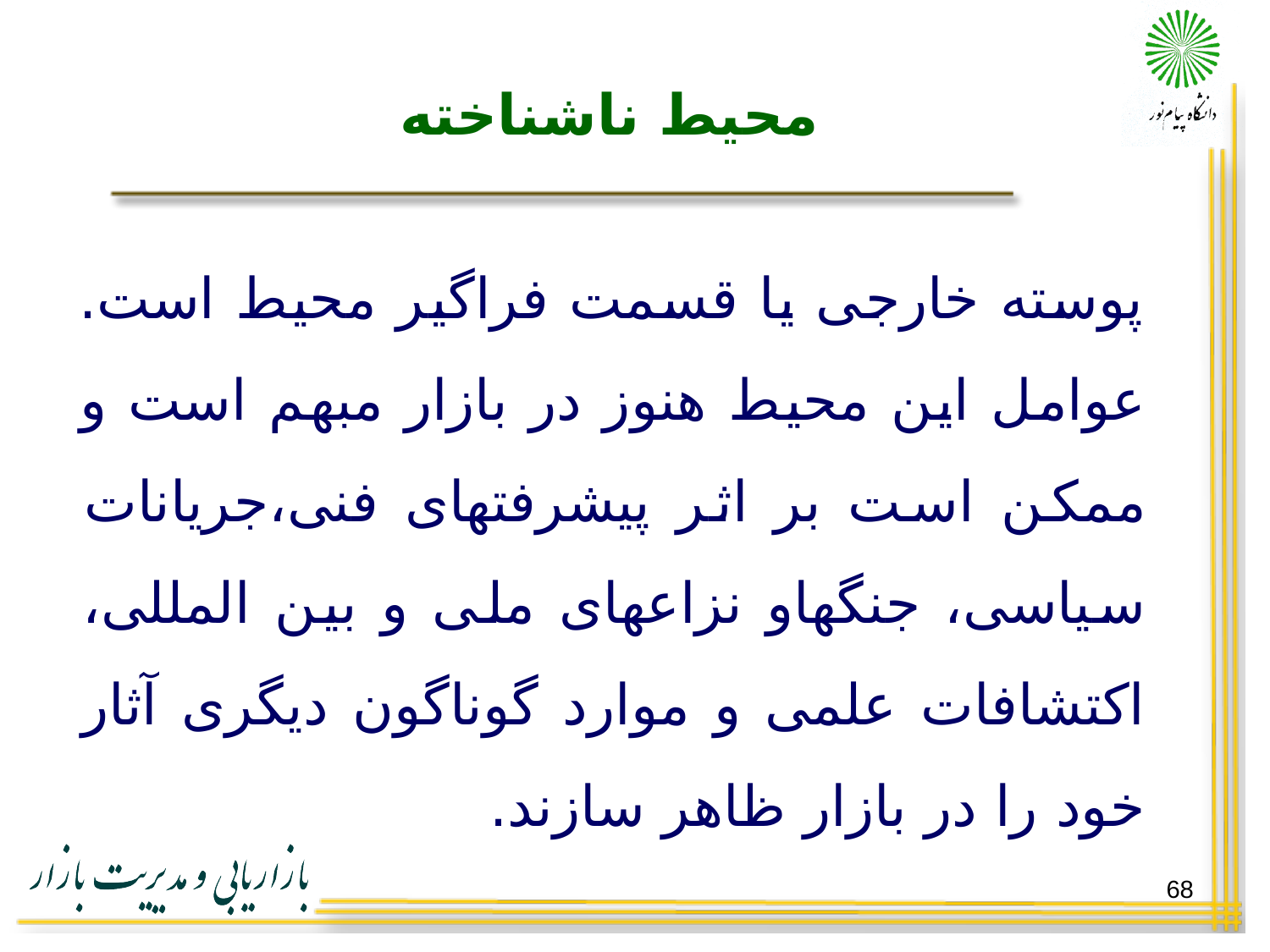

# محیط ناشناخته
پوسته خارجی یا قسمت فراگیر محیط است. عوامل این محیط هنوز در بازار مبهم است و ممکن است بر اثر پیشرفتهای فنی،جریانات سیاسی، جنگهاو نزاعهای ملی و بین المللی، اکتشافات علمی و موارد گوناگون دیگری آثار خود را در بازار ظاهر سازند.
68